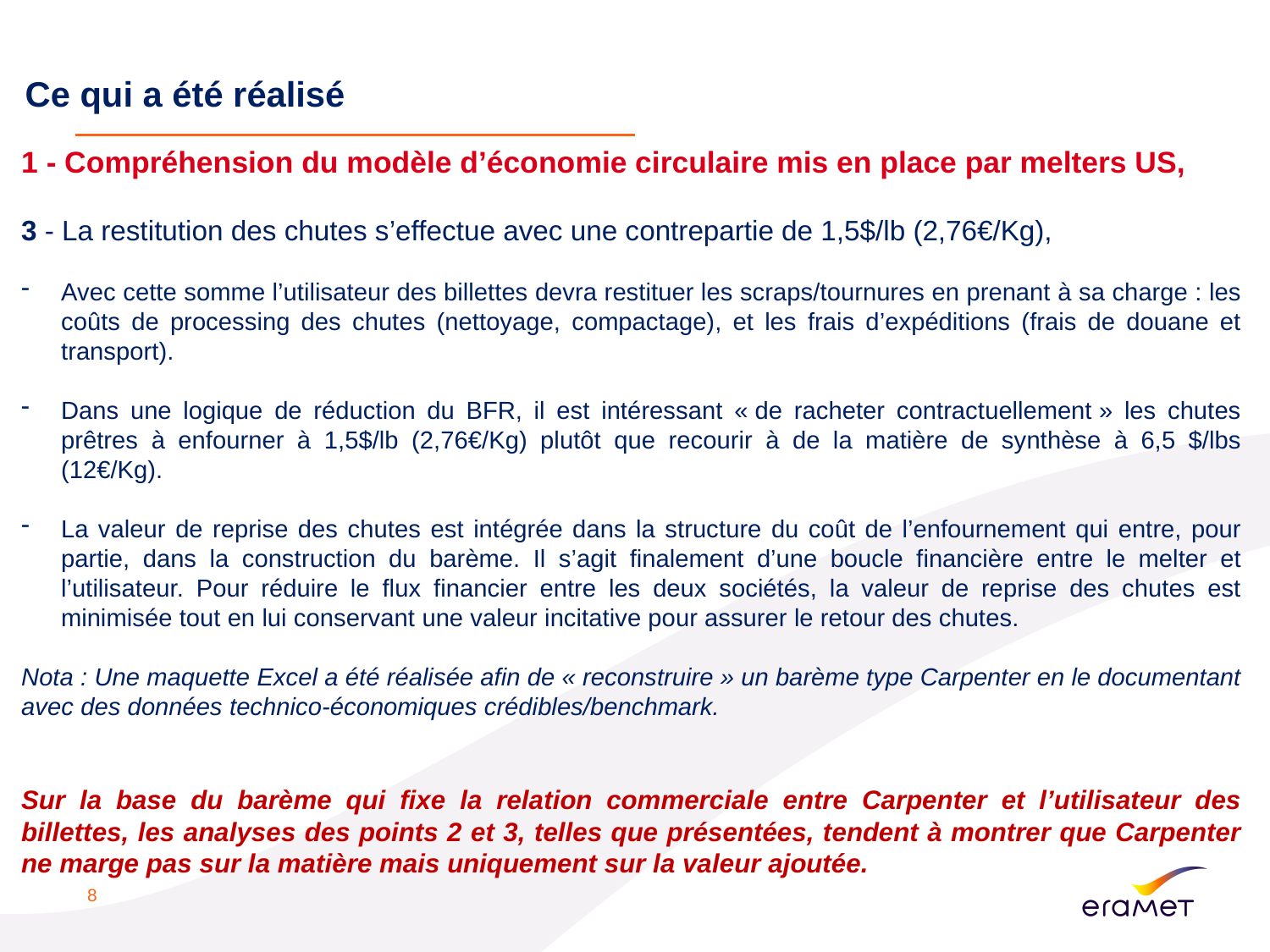

# Ce qui a été réalisé

1 - Compréhension du modèle d’économie circulaire mis en place par melters US,

3 - La restitution des chutes s’effectue avec une contrepartie de 1,5$/lb (2,76€/Kg),

Avec cette somme l’utilisateur des billettes devra restituer les scraps/tournures en prenant à sa charge : les coûts de processing des chutes (nettoyage, compactage), et les frais d’expéditions (frais de douane et transport).

Dans une logique de réduction du BFR, il est intéressant « de racheter contractuellement » les chutes prêtres à enfourner à 1,5$/lb (2,76€/Kg) plutôt que recourir à de la matière de synthèse à 6,5 $/lbs (12€/Kg).

La valeur de reprise des chutes est intégrée dans la structure du coût de l’enfournement qui entre, pour partie, dans la construction du barème. Il s’agit finalement d’une boucle financière entre le melter et l’utilisateur. Pour réduire le flux financier entre les deux sociétés, la valeur de reprise des chutes est minimisée tout en lui conservant une valeur incitative pour assurer le retour des chutes.

Nota : Une maquette Excel a été réalisée afin de « reconstruire » un barème type Carpenter en le documentant avec des données technico-économiques crédibles/benchmark.

Sur la base du barème qui fixe la relation commerciale entre Carpenter et l’utilisateur des billettes, les analyses des points 2 et 3, telles que présentées, tendent à montrer que Carpenter ne marge pas sur la matière mais uniquement sur la valeur ajoutée.

8